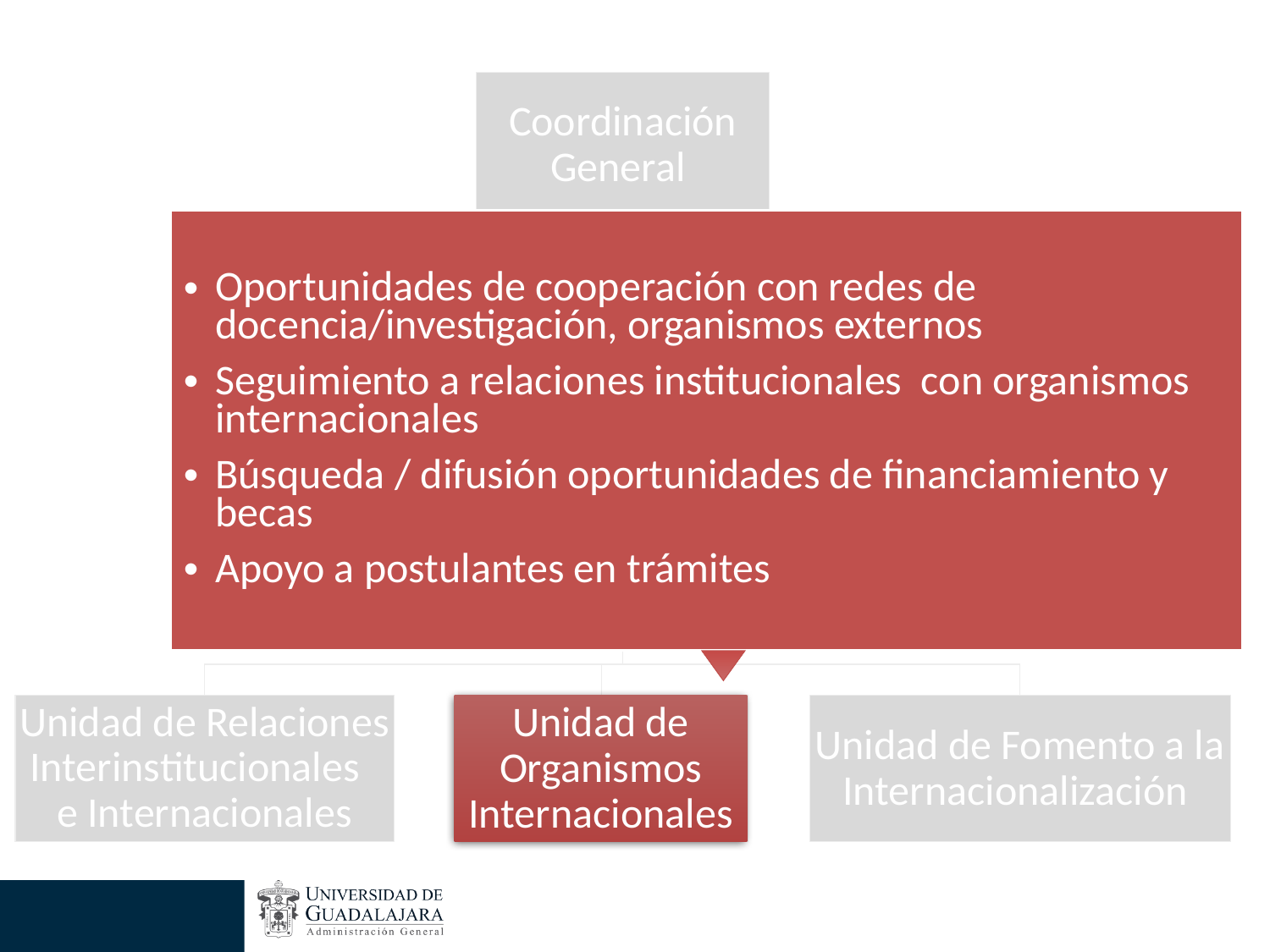

Oportunidades de cooperación con redes de docencia/investigación, organismos externos
Seguimiento a relaciones institucionales  con organismos internacionales
Búsqueda / difusión oportunidades de financiamiento y becas
Apoyo a postulantes en trámites

Unidad de Organismos Internacionales